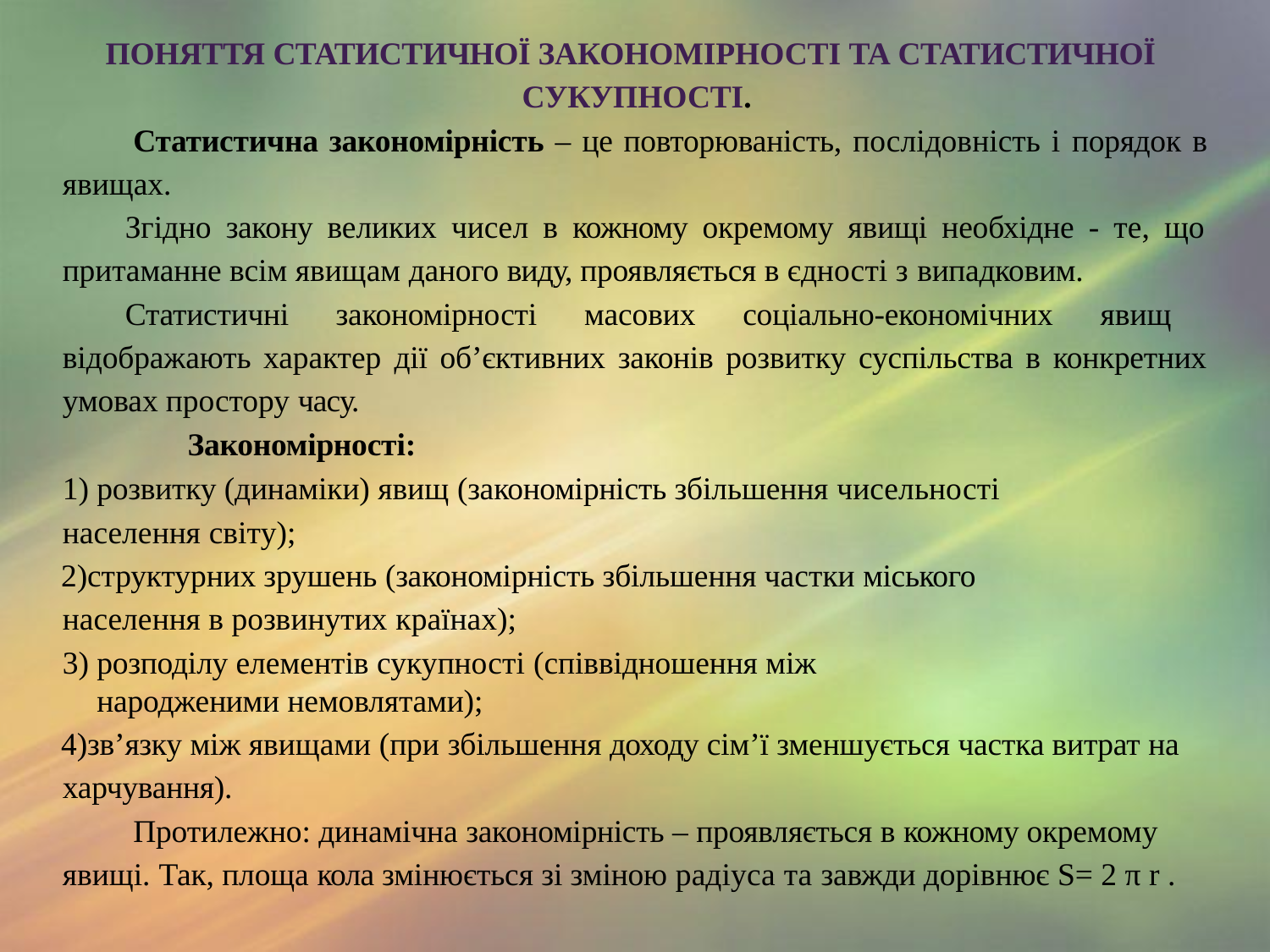

ПОНЯТТЯ СТАТИСТИЧНОЇ ЗАКОНОМІРНОСТІ ТА СТАТИСТИЧНОЇ  СУКУПНОСТІ.
Статистична закономірність – це повторюваність, послідовність і порядок в  явищах.
Згідно закону великих чисел в кожному окремому явищі необхідне - те, що  притаманне всім явищам даного виду, проявляється в єдності з випадковим.
Статистичні закономірності масових соціально-економічних явищ  відображають характер дії об’єктивних законів розвитку суспільства в конкретних  умовах простору часу.
Закономірності:
розвитку (динаміки) явищ (закономірність збільшення чисельності
населення світу);
структурних зрушень (закономірність збільшення частки міського  населення в розвинутих країнах);
розподілу елементів сукупності (співвідношення між народженими немовлятами);
зв’язку між явищами (при збільшення доходу сім’ї зменшується частка витрат на  харчування).
Протилежно: динамічна закономірність – проявляється в кожному окремому  явищі. Так, площа кола змінюється зі зміною радіуса та завжди дорівнює S= 2 π r .